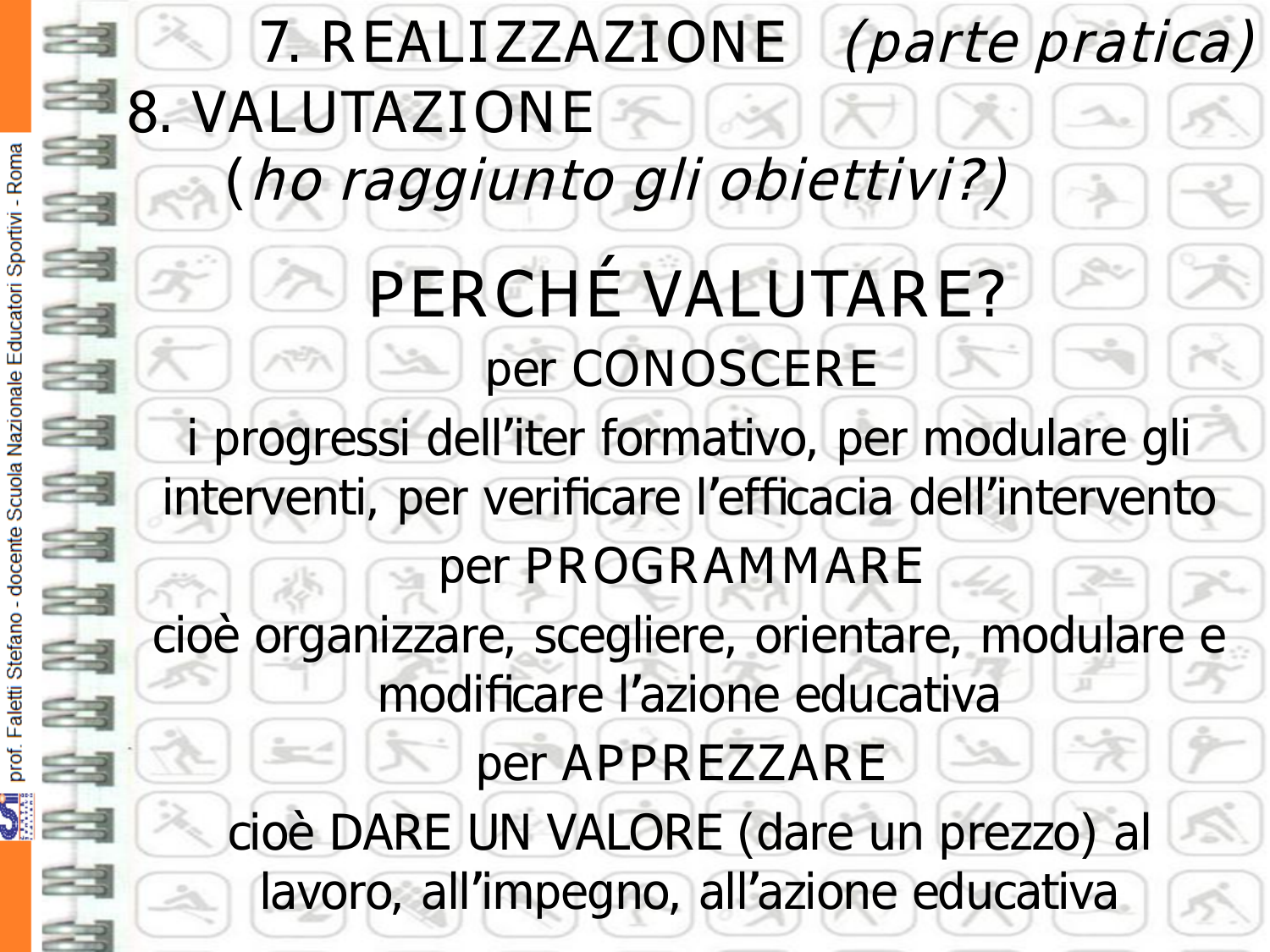

7. REALIZZAZIONE   (parte pratica)
8. VALUTAZIONE                                        (ho raggiunto gli obiettivi?)
# PERCHÉ VALUTARE?
per CONOSCERE
i progressi dell’iter formativo, per modulare gli interventi, per verificare l’efficacia dell’intervento
per PROGRAMMARE
cioè organizzare, scegliere, orientare, modulare e modificare l’azione educativa
per APPREZZARE
cioè DARE UN VALORE (dare un prezzo) al lavoro, all’impegno, all’azione educativa